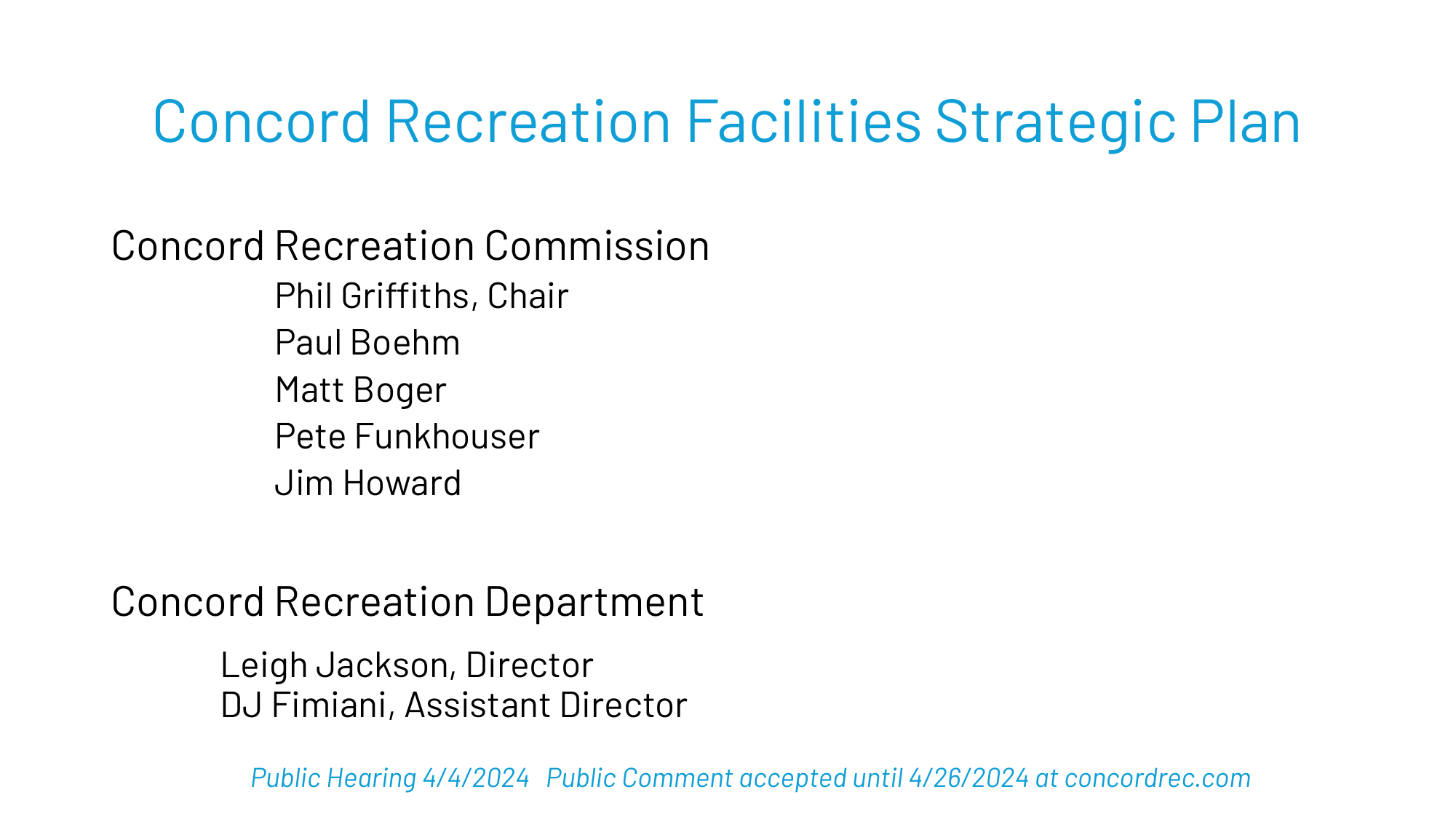

# Concord Recreation Facilities Strategic Plan
Concord Recreation Commission
	Phil Griffiths, Chair
	Paul Boehm
	Matt Boger
	Pete Funkhouser
	Jim Howard

Concord Recreation Department
	Leigh Jackson, Director
	DJ Fimiani, Assistant Director

Public Hearing 4/4/2024   Public Comment accepted until 4/26/2024 at concordrec.com